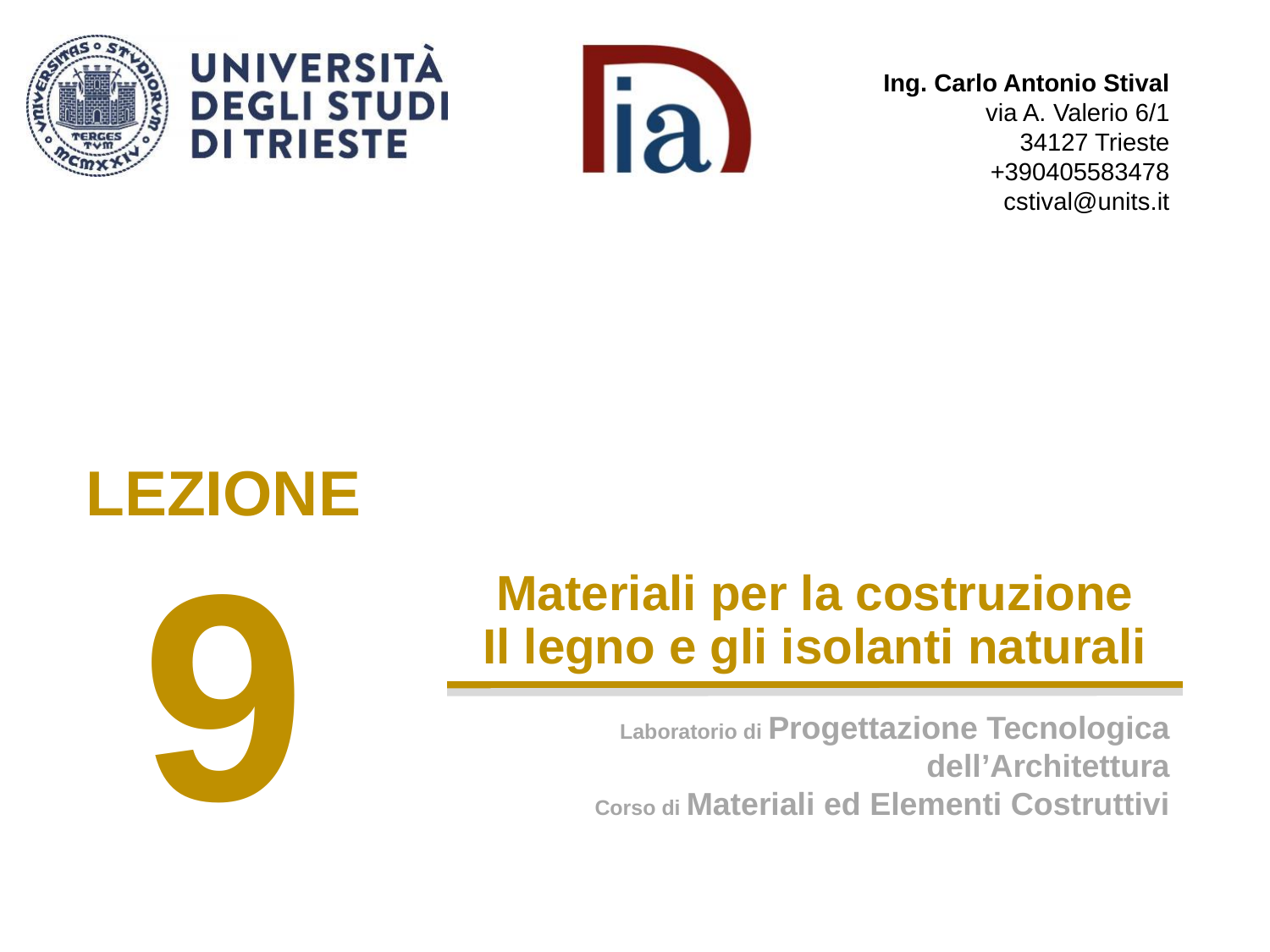

Materiali per la costruzione
Il legno e gli isolanti naturali